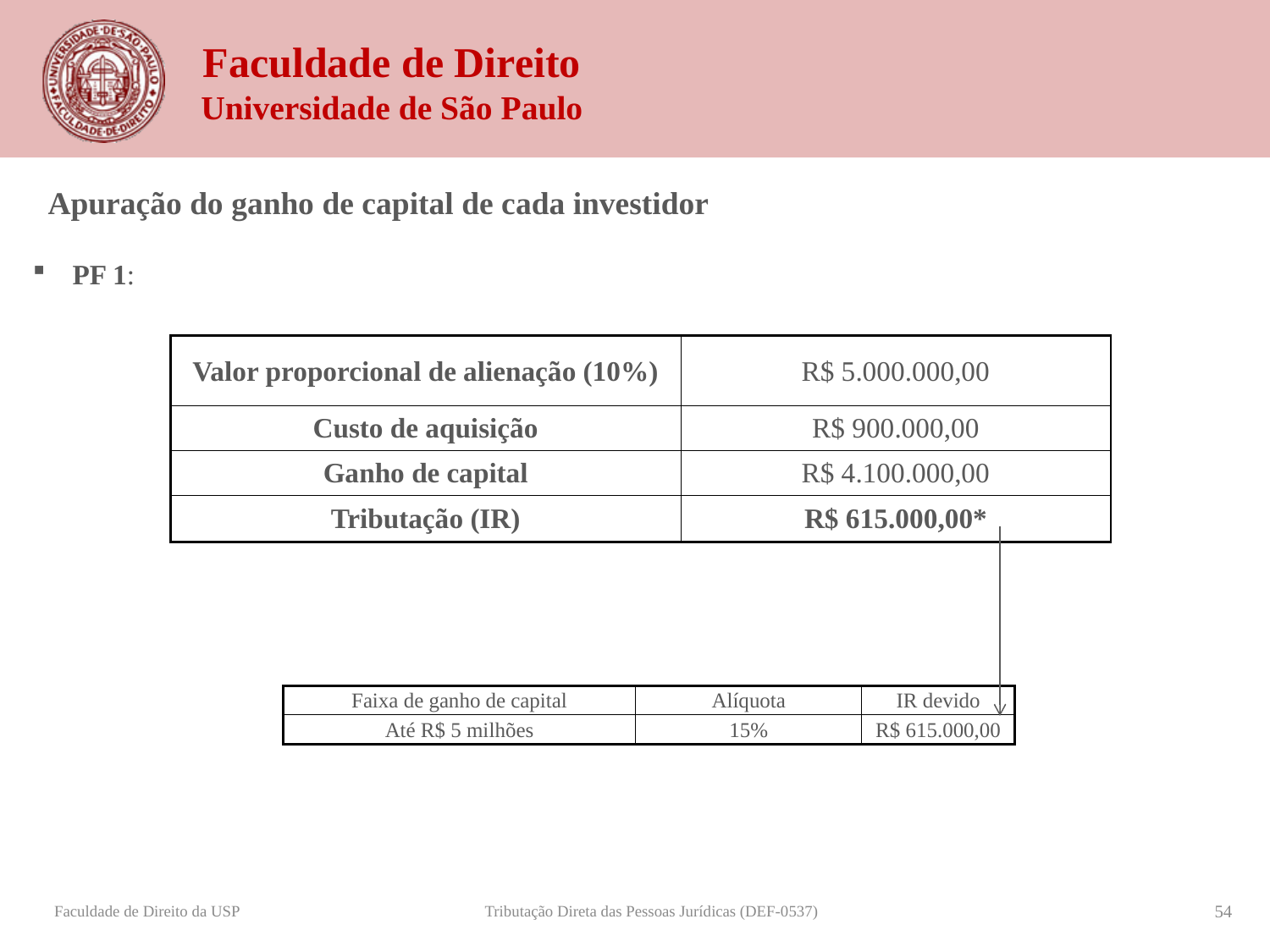

Apuração do ganho de capital de cada investidor
PF 1:

| Valor proporcional de alienação (10%) | R$ 5.000.000,00 |
| --- | --- |
| Custo de aquisição | R$ 900.000,00 |
| Ganho de capital | R$ 4.100.000,00 |
| Tributação (IR) | R$ 615.000,00\* |
| Faixa de ganho de capital | Alíquota | IR devido |
| --- | --- | --- |
| Até R$ 5 milhões | 15% | R$ 615.000,00 |